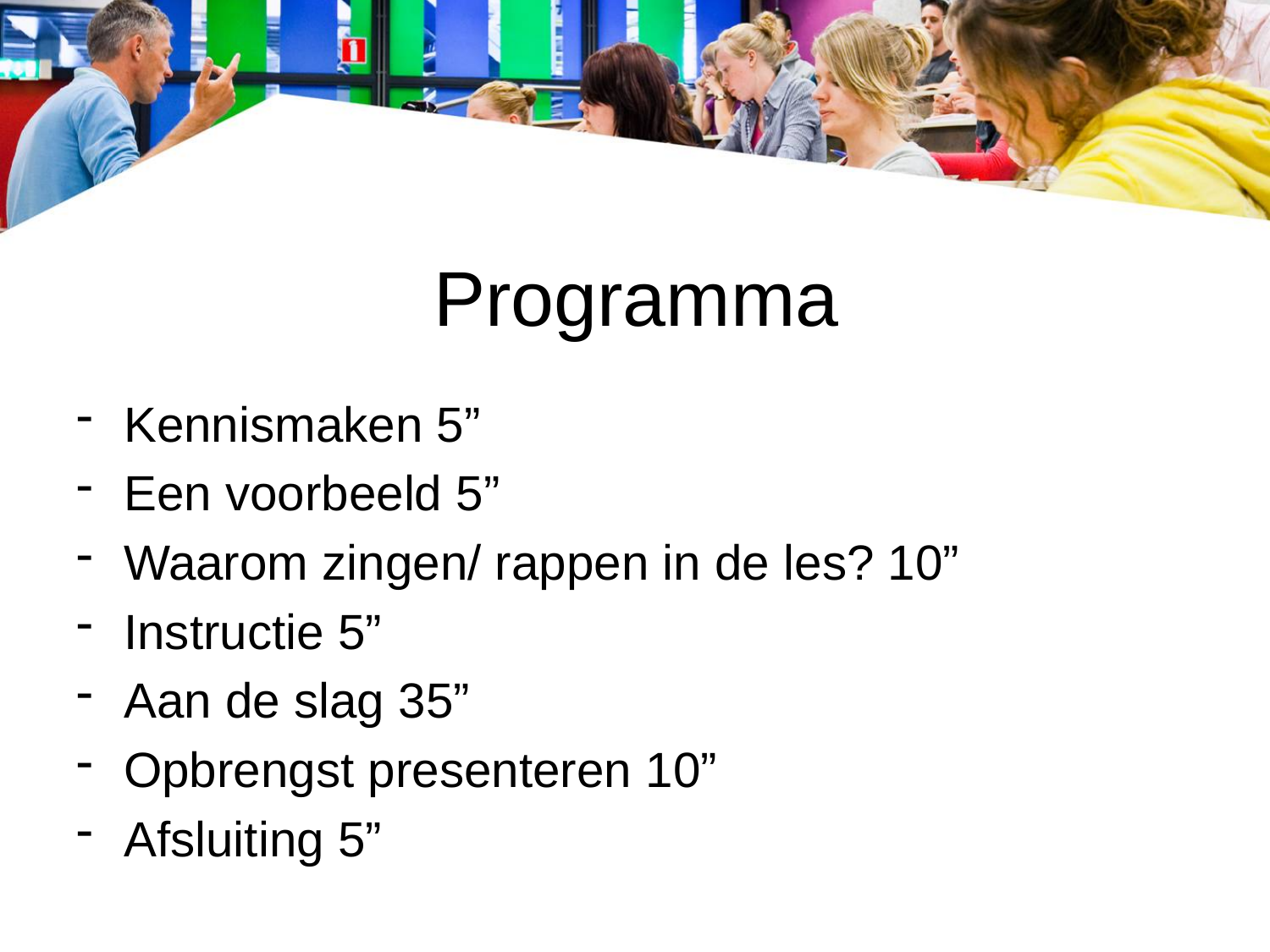

# Programma
Kennismaken 5”
Een voorbeeld 5”
Waarom zingen/ rappen in de les? 10”
Instructie 5”
Aan de slag 35”
Opbrengst presenteren 10”
Afsluiting 5”